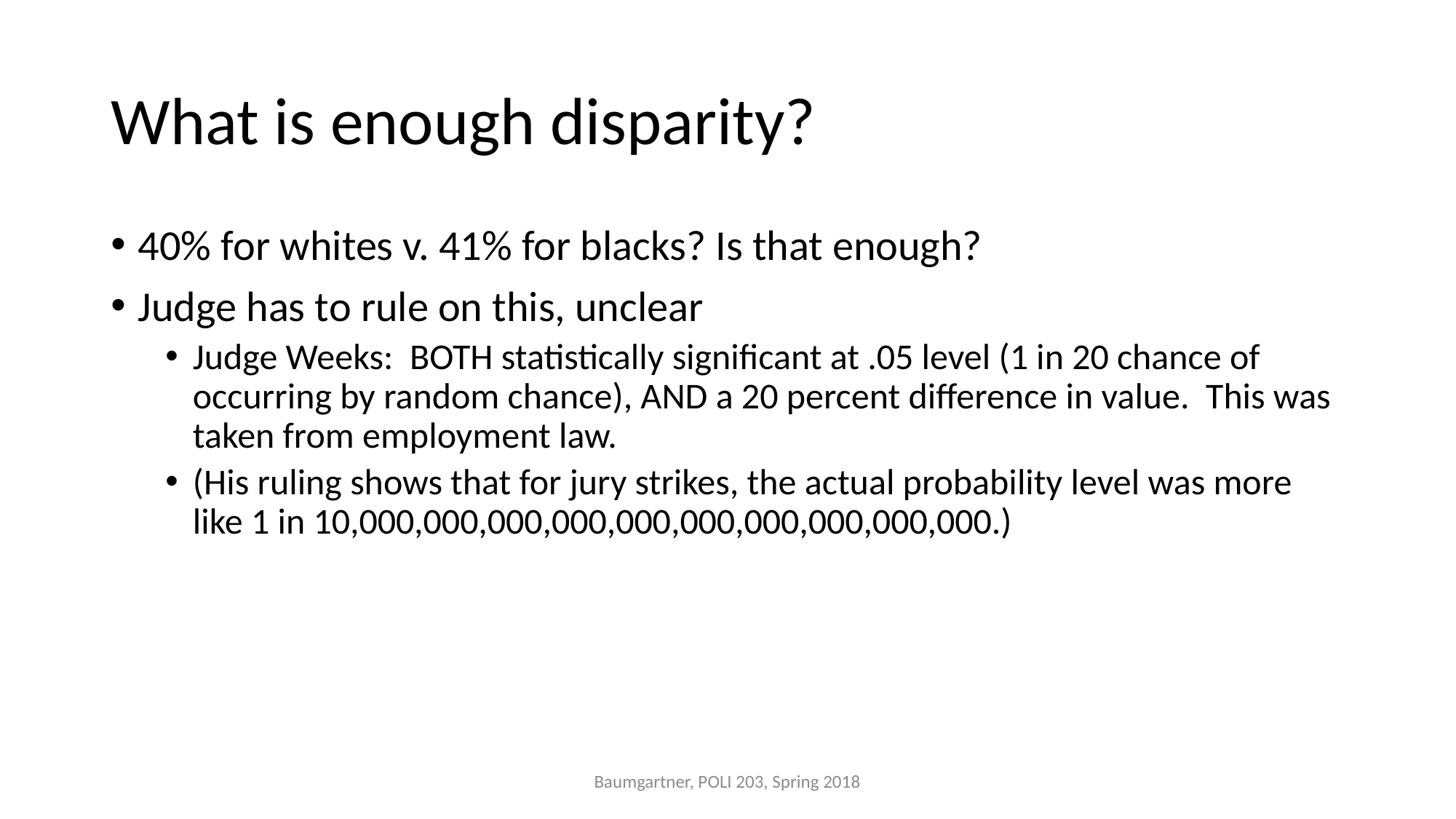

# What is enough disparity?
40% for whites v. 41% for blacks? Is that enough?
Judge has to rule on this, unclear
Judge Weeks:  BOTH statistically significant at .05 level (1 in 20 chance of occurring by random chance), AND a 20 percent difference in value.  This was taken from employment law.
(His ruling shows that for jury strikes, the actual probability level was more like 1 in 10,000,000,000,000,000,000,000,000,000,000.)

Baumgartner, POLI 203, Spring 2018